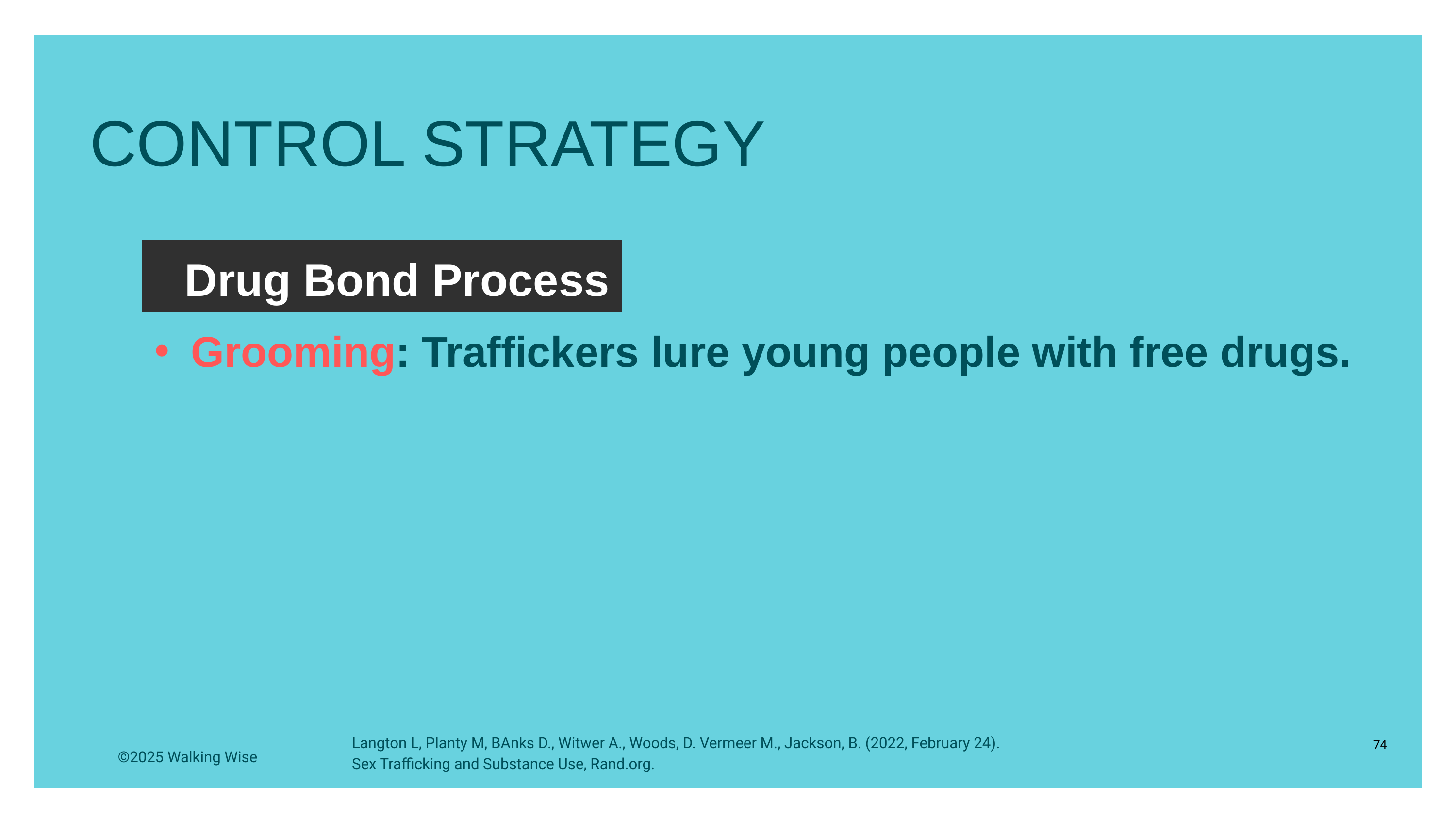

CONTROL STRATEGY

 Drug Bond Process
Grooming: Traffickers lure young people with free drugs.

Langton L, Planty M, BAnks D., Witwer A., Woods, D. Vermeer M., Jackson, B. (2022, February 24). Sex Trafficking and Substance Use, Rand.org.
74
©2025 Walking Wise